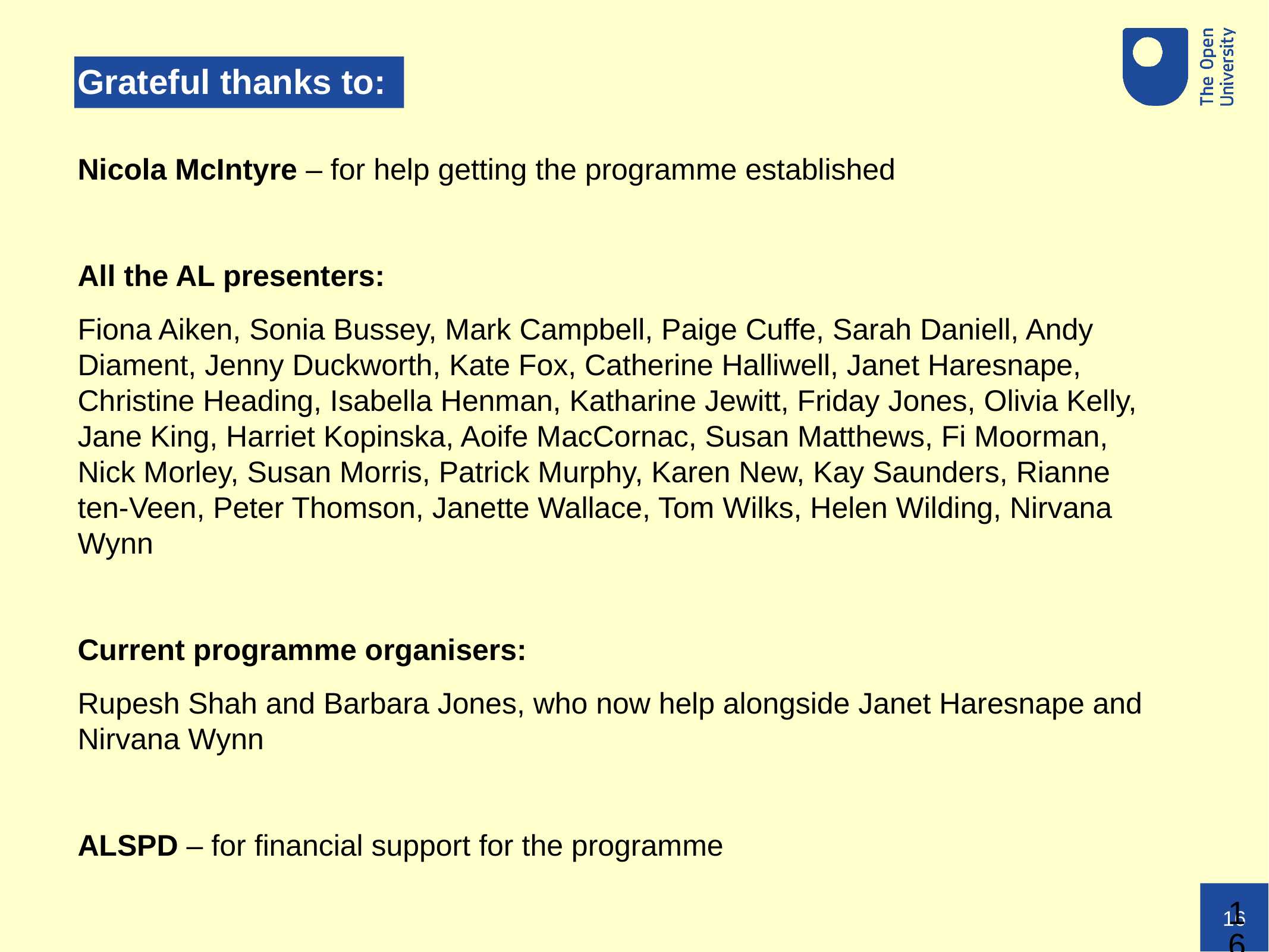

# Grateful thanks to:

Nicola McIntyre – for help getting the programme established

All the AL presenters:
Fiona Aiken, Sonia Bussey, Mark Campbell, Paige Cuffe, Sarah Daniell, Andy Diament, Jenny Duckworth, Kate Fox, Catherine Halliwell, Janet Haresnape, Christine Heading, Isabella Henman, Katharine Jewitt, Friday Jones, Olivia Kelly, Jane King, Harriet Kopinska, Aoife MacCornac, Susan Matthews, Fi Moorman, Nick Morley, Susan Morris, Patrick Murphy, Karen New, Kay Saunders, Rianne ten-Veen, Peter Thomson, Janette Wallace, Tom Wilks, Helen Wilding, Nirvana Wynn

Current programme organisers:
Rupesh Shah and Barbara Jones, who now help alongside Janet Haresnape and Nirvana Wynn

ALSPD – for financial support for the programme

16